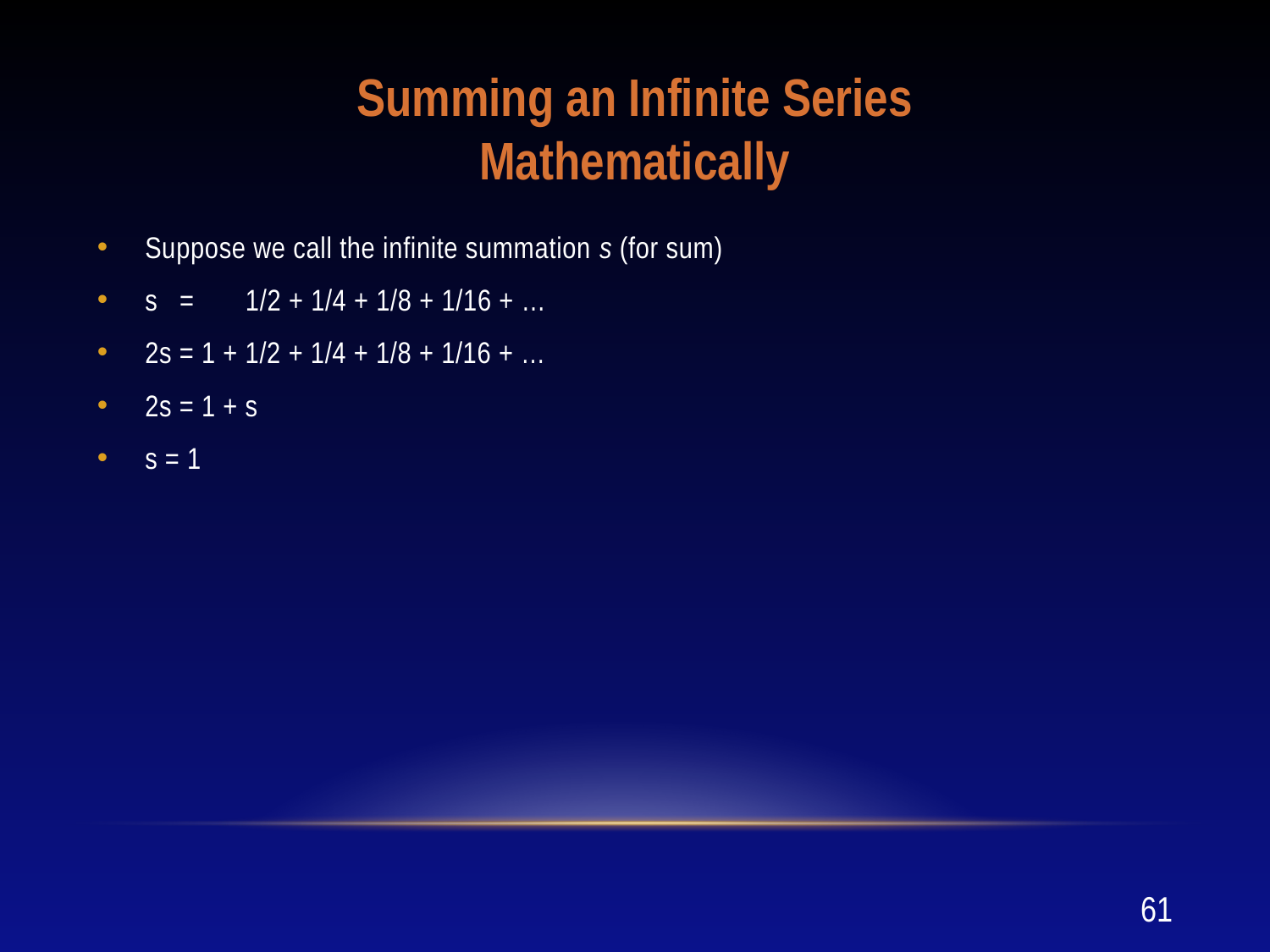

# Summing an Infinite Series Mathematically
Suppose we call the infinite summation s (for sum)
s   =       1/2 + 1/4 + 1/8 + 1/16 + …
2s = 1 + 1/2 + 1/4 + 1/8 + 1/16 + …
2s = 1 + s
s = 1
61